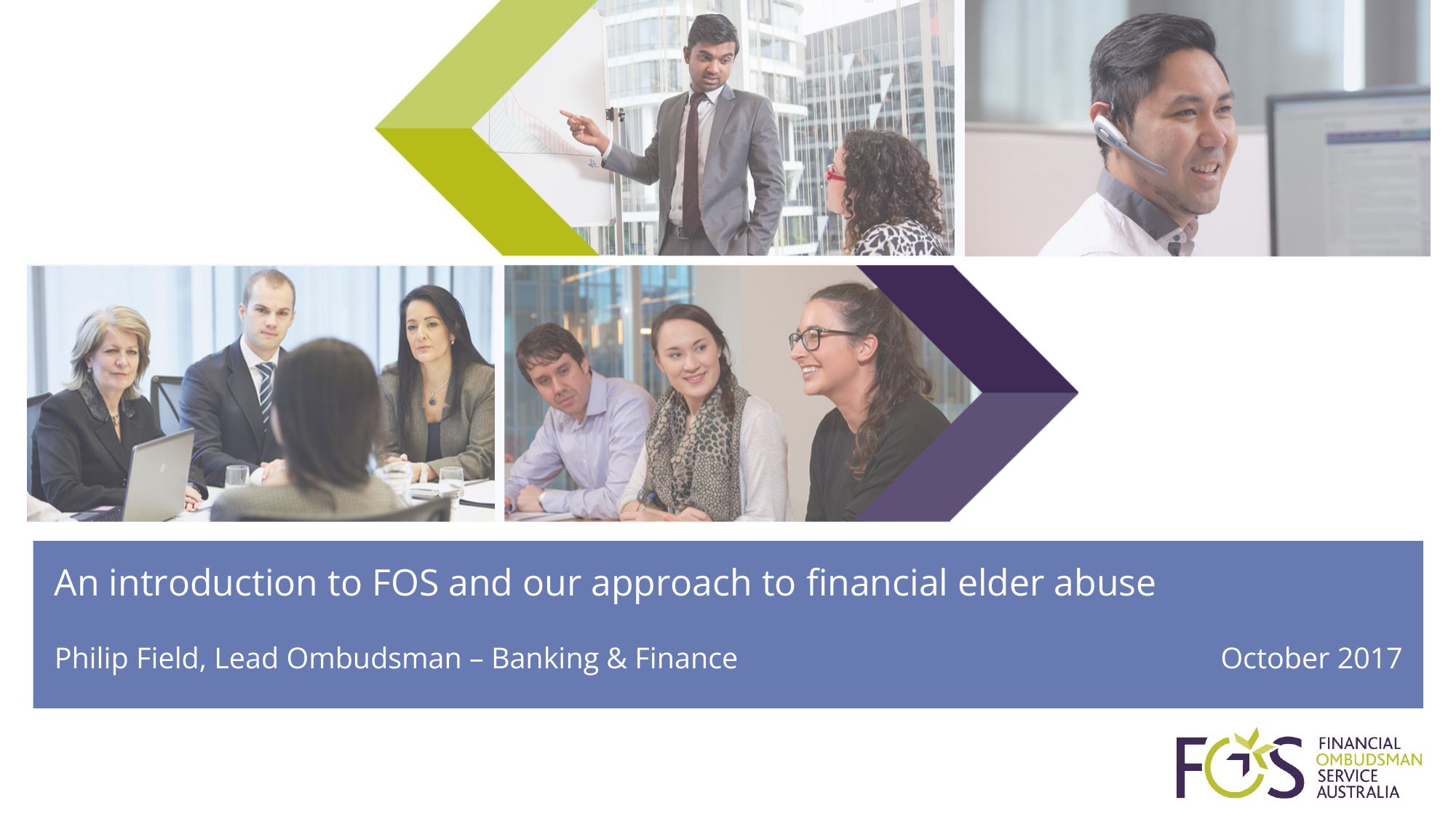

# An introduction to FOS and our approach to financial elder abuse
Philip Field, Lead Ombudsman – Banking & Finance
October 2017